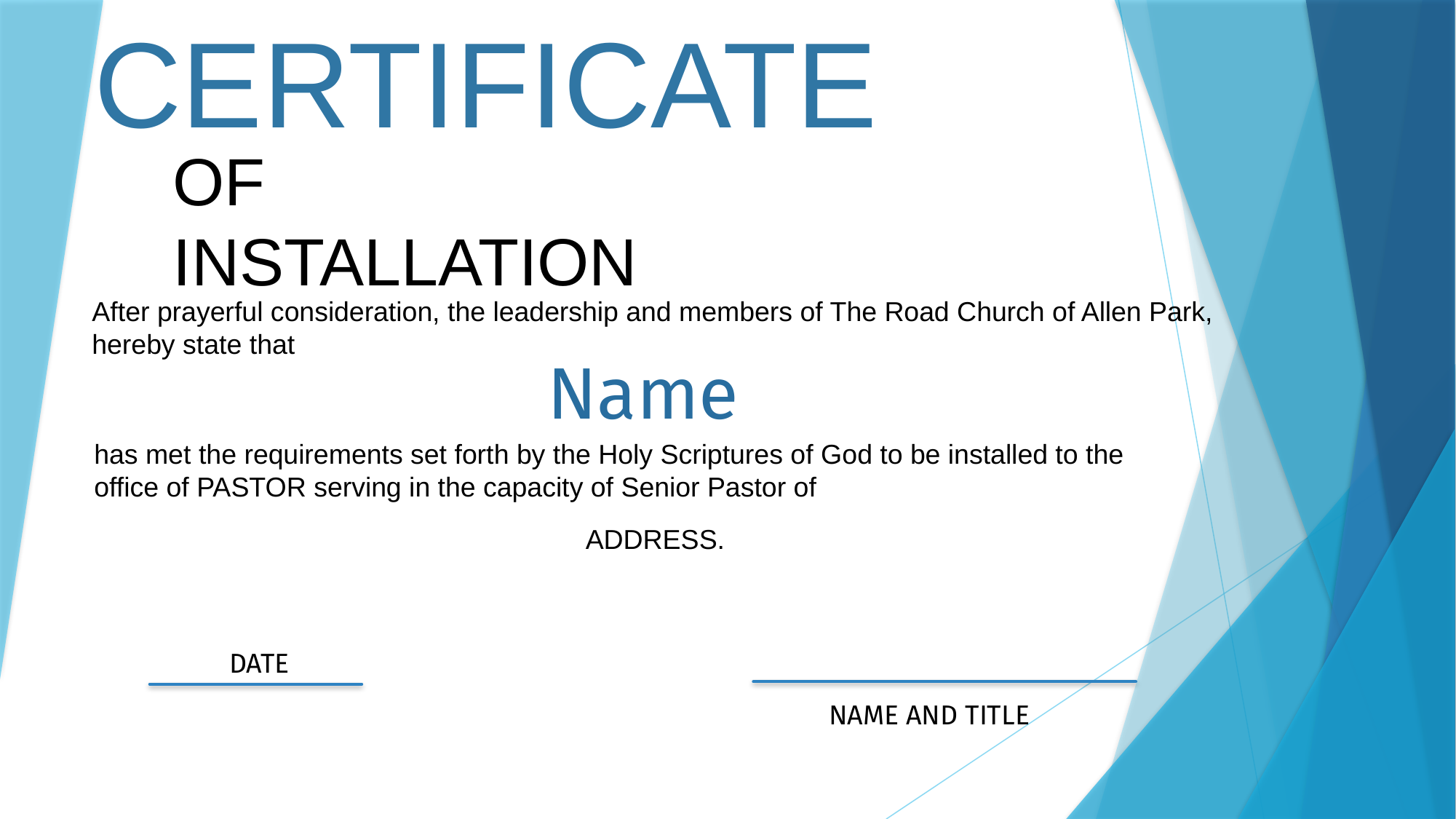

# CERTIFICATE
OF INSTALLATION
After prayerful consideration, the leadership and members of The Road Church of Allen Park, hereby state that
Name
has met the requirements set forth by the Holy Scriptures of God to be installed to the
office of PASTOR serving in the capacity of Senior Pastor of

ADDRESS.
 DATE
NAME AND TITLE